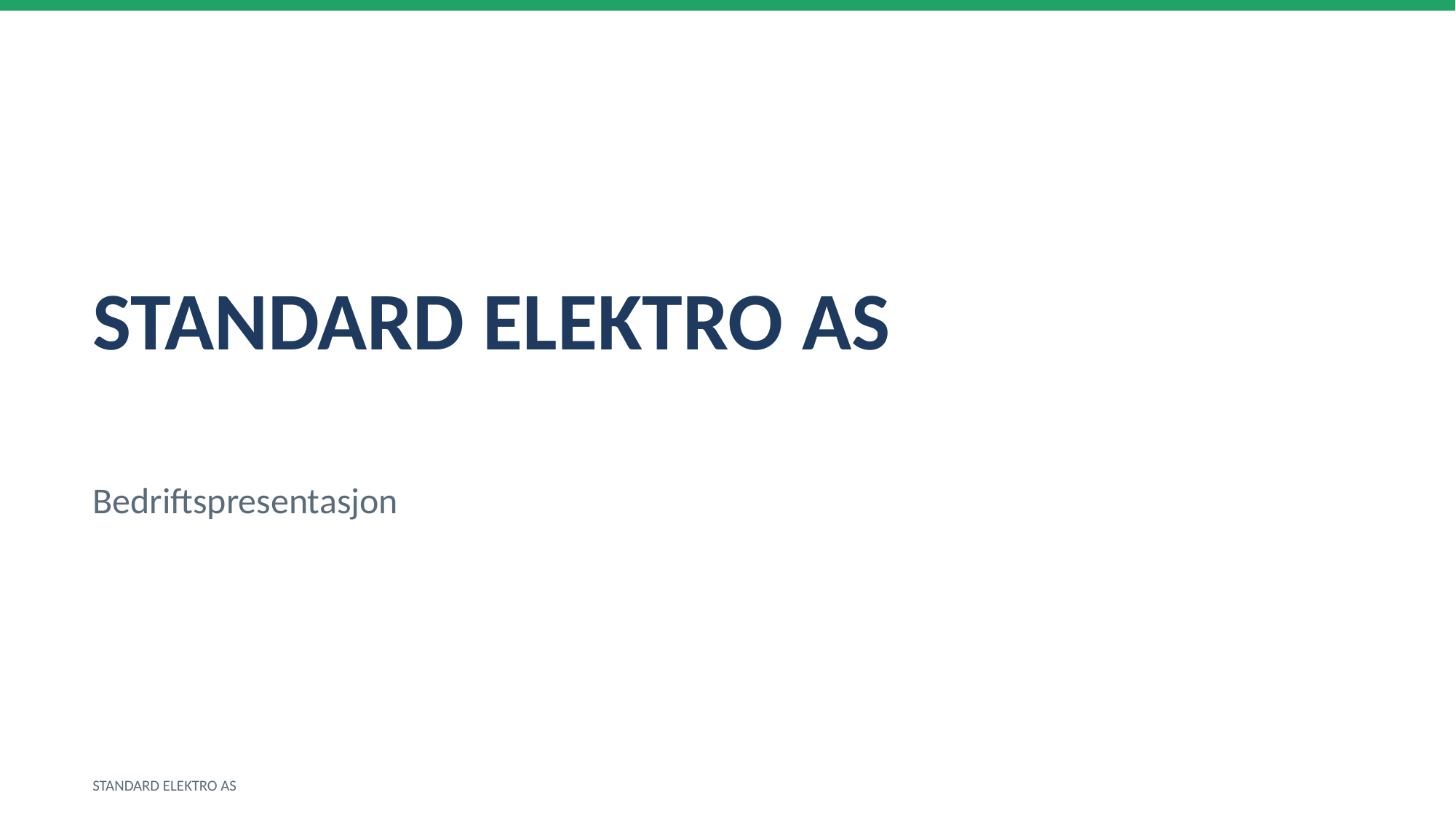

STANDARD ELEKTRO AS
Bedriftspresentasjon
STANDARD ELEKTRO AS